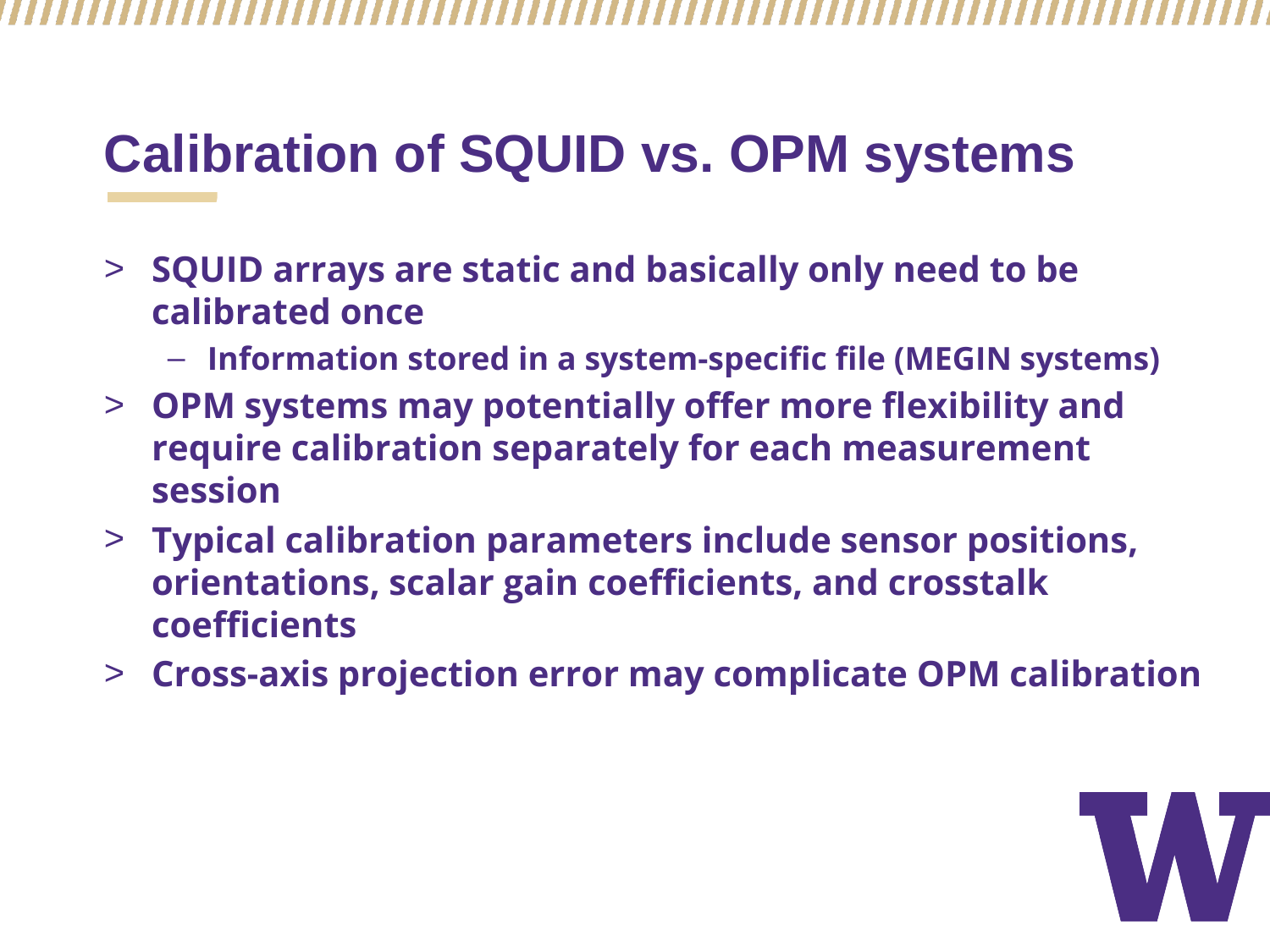

# Calibration of SQUID vs. OPM systems
SQUID arrays are static and basically only need to be calibrated once
Information stored in a system-specific file (MEGIN systems)
OPM systems may potentially offer more flexibility and require calibration separately for each measurement session
Typical calibration parameters include sensor positions, orientations, scalar gain coefficients, and crosstalk coefficients
Cross-axis projection error may complicate OPM calibration